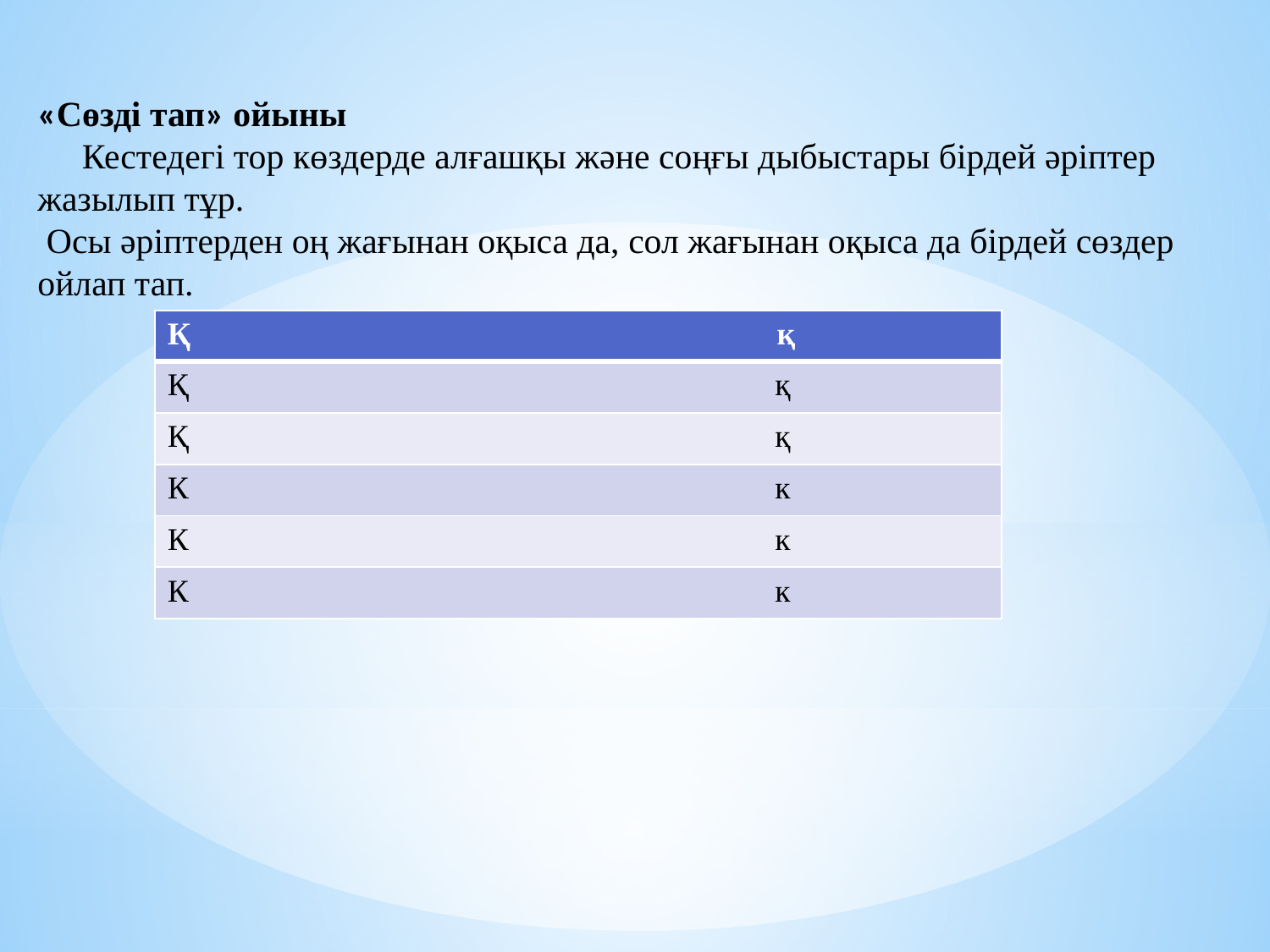

«Сөзді тап» ойыны
     Кестедегі тор көздерде алғашқы және соңғы дыбыстары бірдей әріптер жазылып тұр.
 Осы әріптерден оң жағынан оқыса да, сол жағынан оқыса да бірдей сөздер ойлап тап.
| Қ қ |
| --- |
| Қ қ |
| Қ қ |
| К к |
| К к |
| К к |